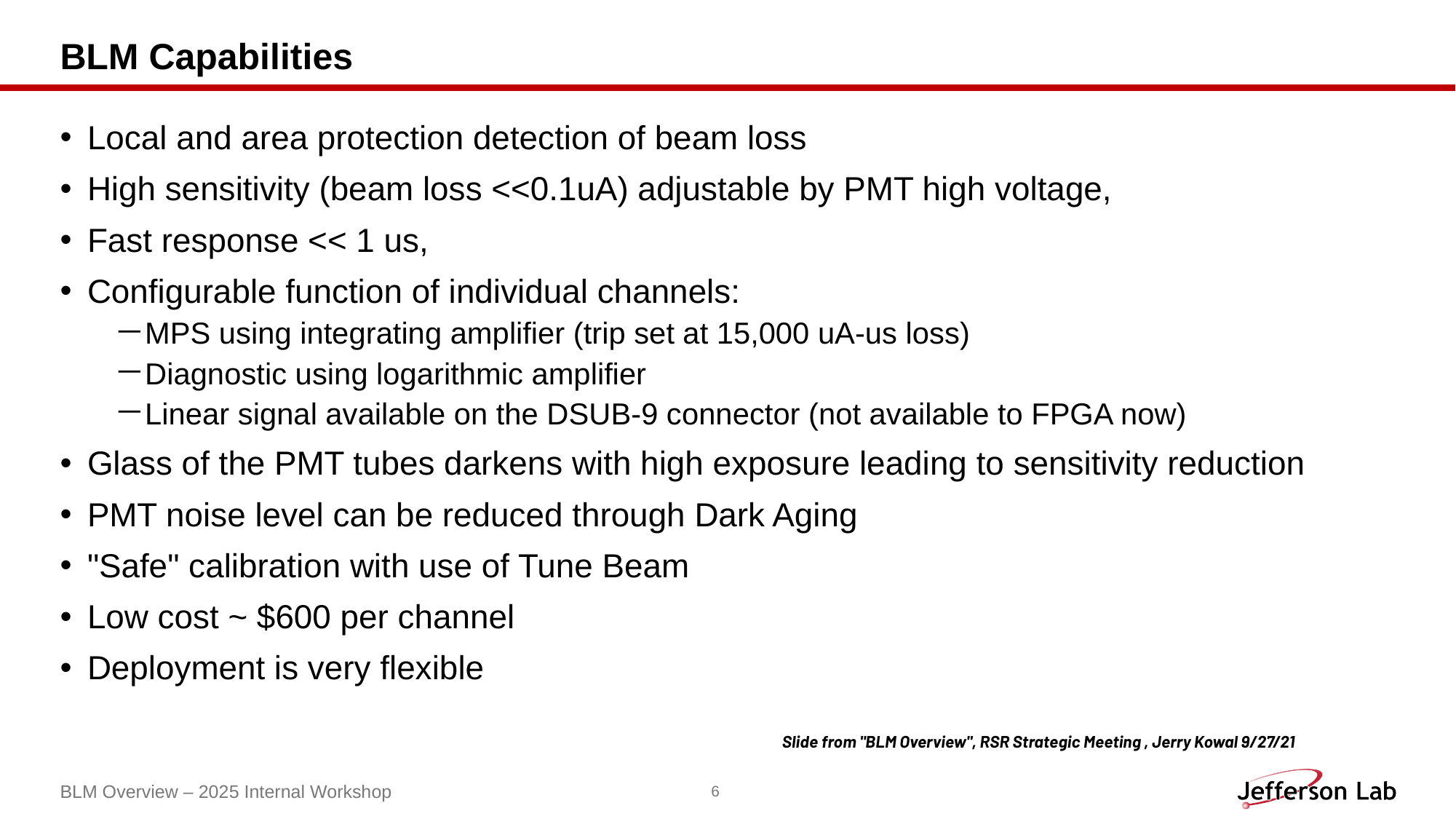

# BLM Capabilities
Local and area protection detection of beam loss
High sensitivity (beam loss <<0.1uA) adjustable by PMT high voltage,
Fast response << 1 us,
Configurable function of individual channels:
MPS using integrating amplifier (trip set at 15,000 uA-us loss)
Diagnostic using logarithmic amplifier
Linear signal available on the DSUB-9 connector (not available to FPGA now)
Glass of the PMT tubes darkens with high exposure leading to sensitivity reduction
PMT noise level can be reduced through Dark Aging
"Safe" calibration with use of Tune Beam
Low cost ~ $600 per channel
Deployment is very flexible

Slide from "BLM Overview", RSR Strategic Meeting , Jerry Kowal 9/27/21
BLM Overview – 2025 Internal Workshop
6